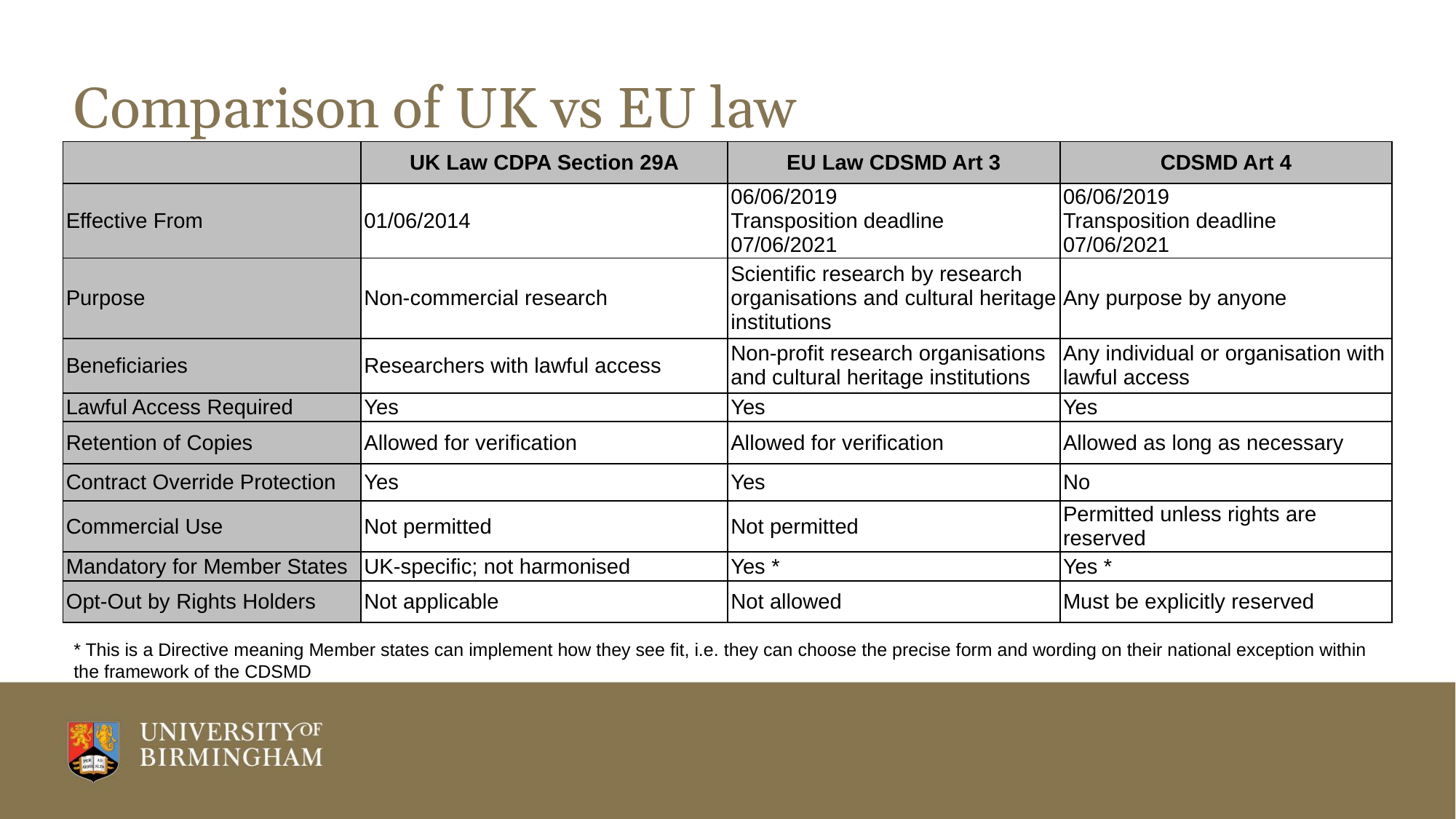

# Comparison of UK vs EU law
|  | UK Law CDPA Section 29A | EU Law CDSMD Art 3 | CDSMD Art 4 |
| --- | --- | --- | --- |
| Effective From | 01/06/2014 | 06/06/2019 Transposition deadline 07/06/2021 | 06/06/2019 Transposition deadline 07/06/2021 |
| Purpose | Non-commercial research | Scientific research by research organisations and cultural heritage institutions | Any purpose by anyone |
| Beneficiaries | Researchers with lawful access | Non-profit research organisations and cultural heritage institutions | Any individual or organisation with lawful access |
| Lawful Access Required | Yes | Yes | Yes |
| Retention of Copies | Allowed for verification | Allowed for verification | Allowed as long as necessary |
| Contract Override Protection | Yes | Yes | No |
| Commercial Use | Not permitted | Not permitted | Permitted unless rights are reserved |
| Mandatory for Member States | UK-specific; not harmonised | Yes \* | Yes \* |
| Opt-Out by Rights Holders | Not applicable | Not allowed | Must be explicitly reserved |
* This is a Directive meaning Member states can implement how they see fit, i.e. they can choose the precise form and wording on their national exception within the framework of the CDSMD